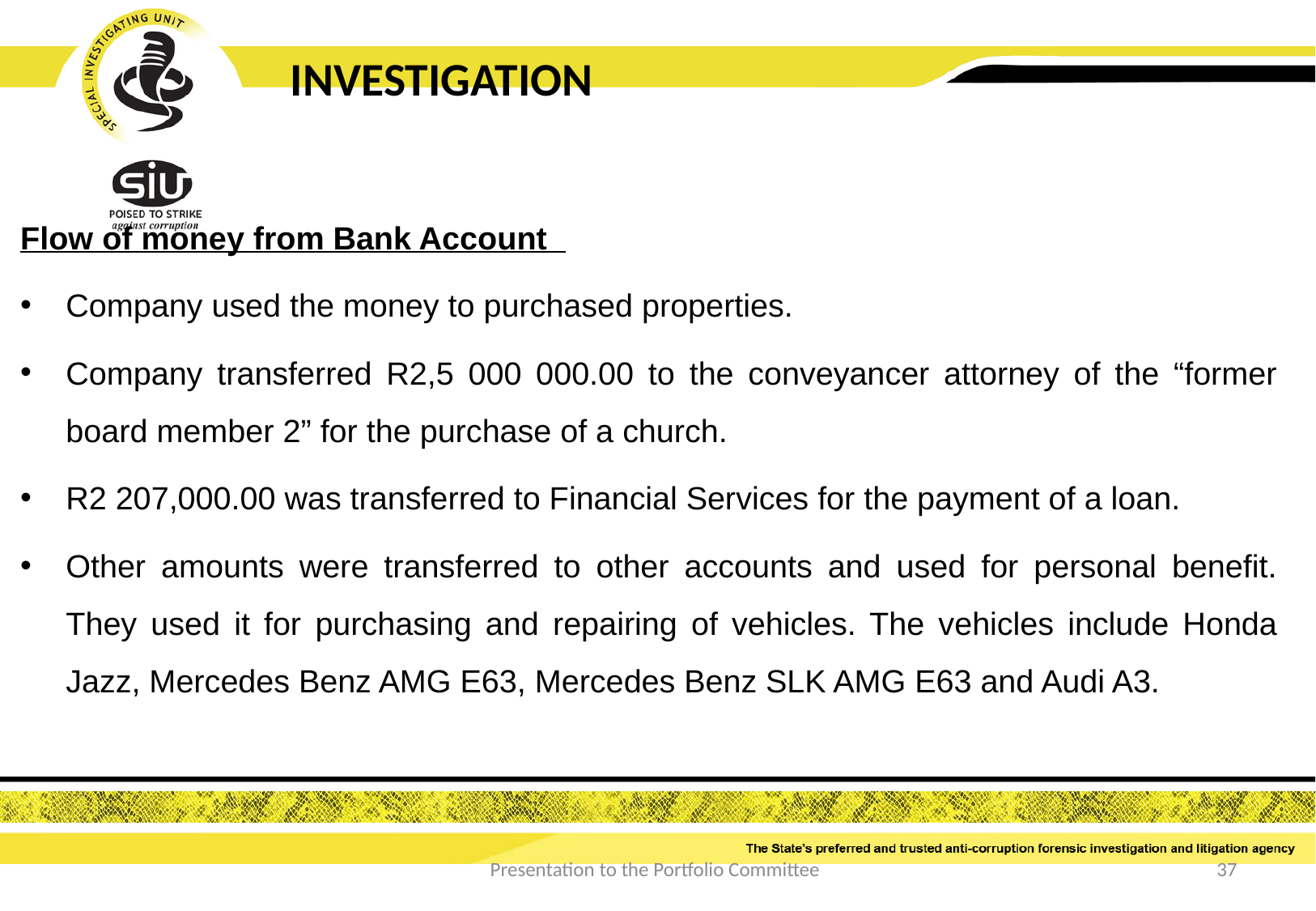

INVESTIGATION

Flow of money from Bank Account
Company used the money to purchased properties.
Company transferred R2,5 000 000.00 to the conveyancer attorney of the “former board member 2” for the purchase of a church.
R2 207,000.00 was transferred to Financial Services for the payment of a loan.
Other amounts were transferred to other accounts and used for personal benefit. They used it for purchasing and repairing of vehicles. The vehicles include Honda Jazz, Mercedes Benz AMG E63, Mercedes Benz SLK AMG E63 and Audi A3.

Presentation to the Portfolio Committee
37